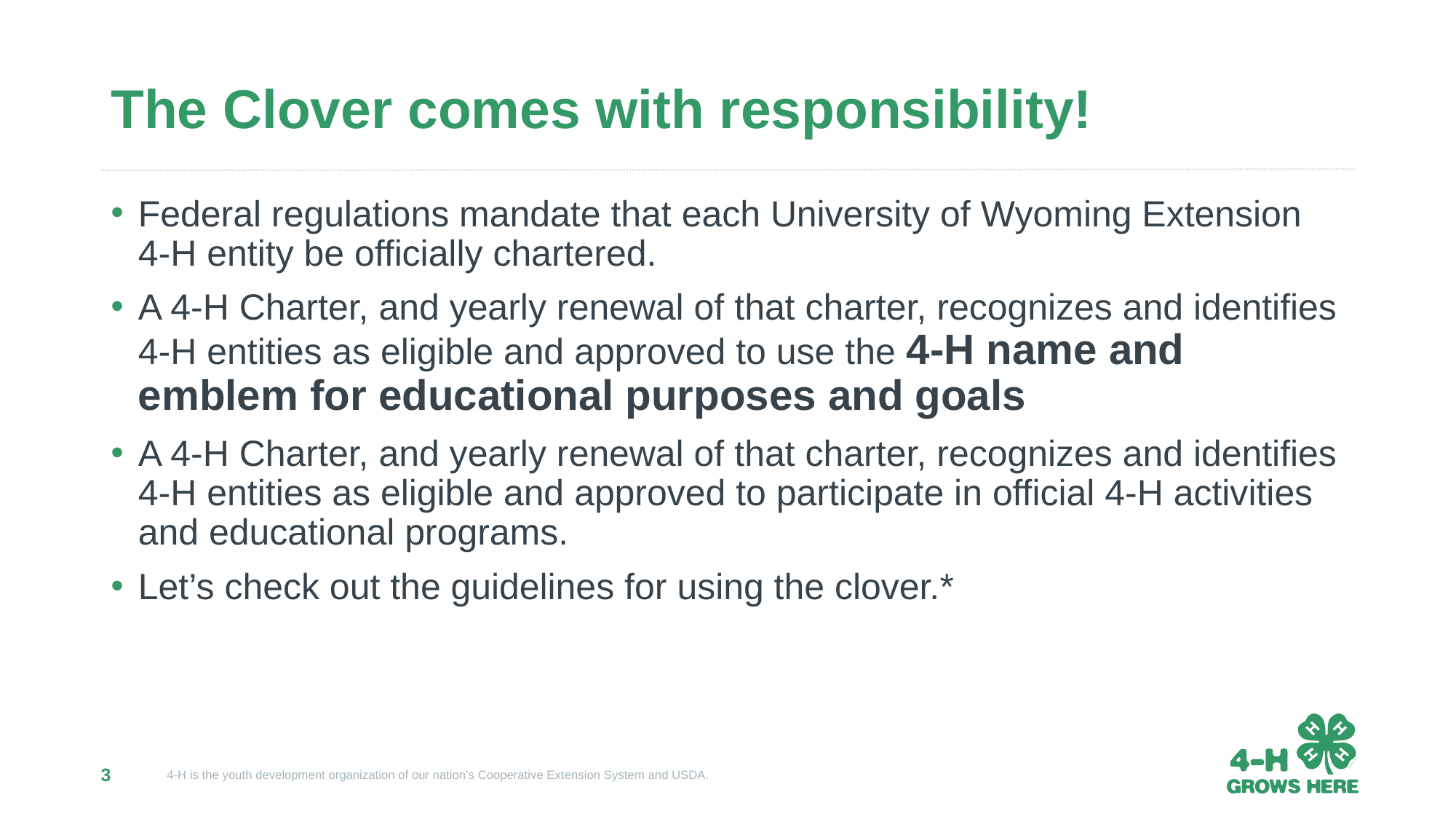

# The Clover comes with responsibility!
Federal regulations mandate that each University of Wyoming Extension 4-H entity be officially chartered.
A 4-H Charter, and yearly renewal of that charter, recognizes and identifies 4-H entities as eligible and approved to use the 4-H name and emblem for educational purposes and goals
A 4-H Charter, and yearly renewal of that charter, recognizes and identifies 4-H entities as eligible and approved to participate in official 4-H activities and educational programs.
Let’s check out the guidelines for using the clover.*
3